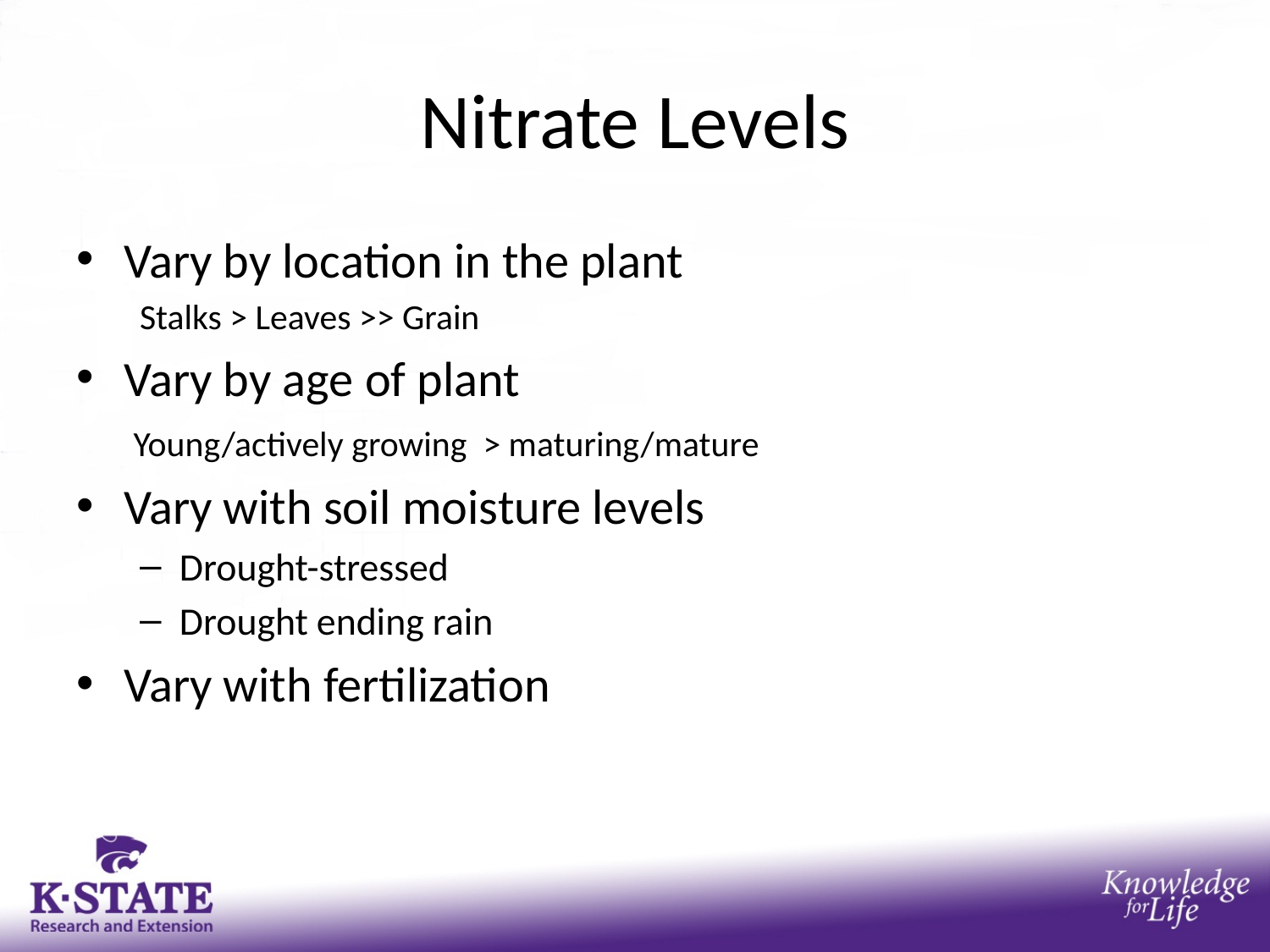

# Nitrate Levels
Vary by location in the plant
Stalks > Leaves >> Grain
Vary by age of plant
	 Young/actively growing  > maturing/mature
Vary with soil moisture levels
Drought-stressed
Drought ending rain
Vary with fertilization